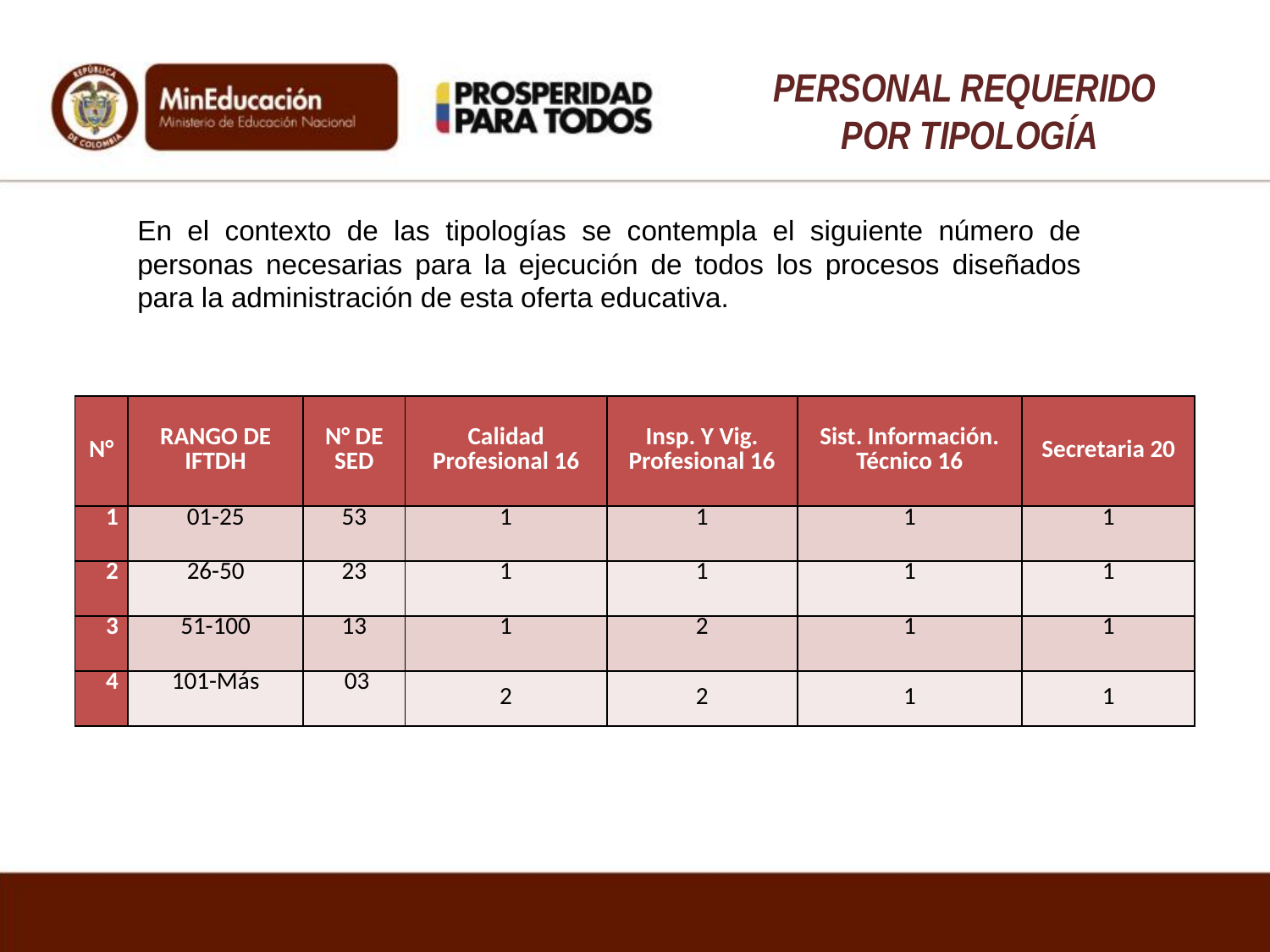

# PERSONAL REQUERIDO POR TIPOLOGÍA
En el contexto de las tipologías se contempla el siguiente número de personas necesarias para la ejecución de todos los procesos diseñados para la administración de esta oferta educativa.
| N° | RANGO DE IFTDH | N° DE SED | Calidad Profesional 16 | Insp. Y Vig. Profesional 16 | Sist. Información. Técnico 16 | Secretaria 20 |
| --- | --- | --- | --- | --- | --- | --- |
| 1 | 01-25 | 53 | 1 | 1 | 1 | 1 |
| 2 | 26-50 | 23 | 1 | 1 | 1 | 1 |
| 3 | 51-100 | 13 | 1 | 2 | 1 | 1 |
| 4 | 101-Más | 03 | 2 | 2 | 1 | 1 |